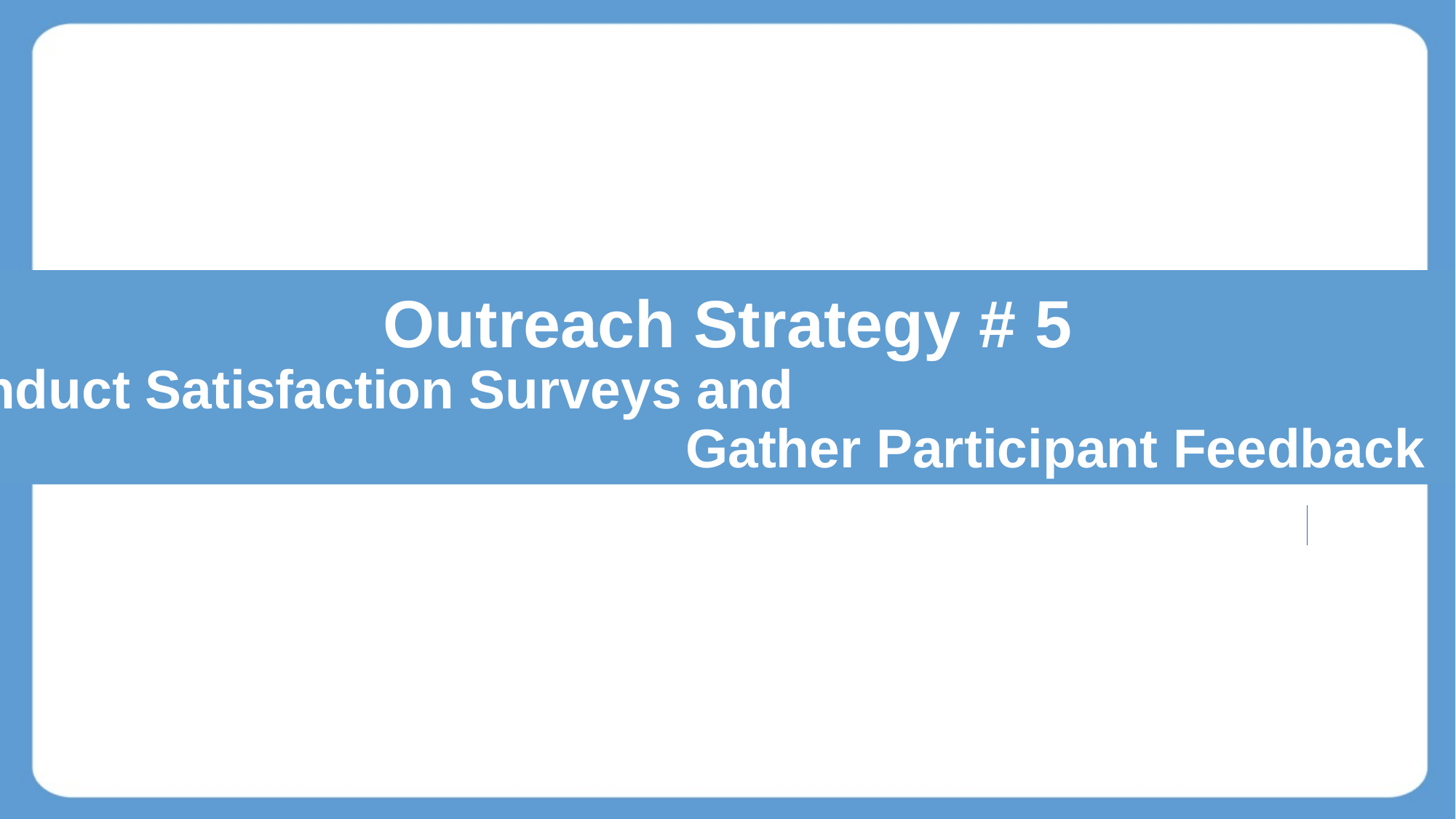

Outreach Strategy # 5
Conduct Satisfaction Surveys and  													Gather Participant Feedback
Participant Feedback
#